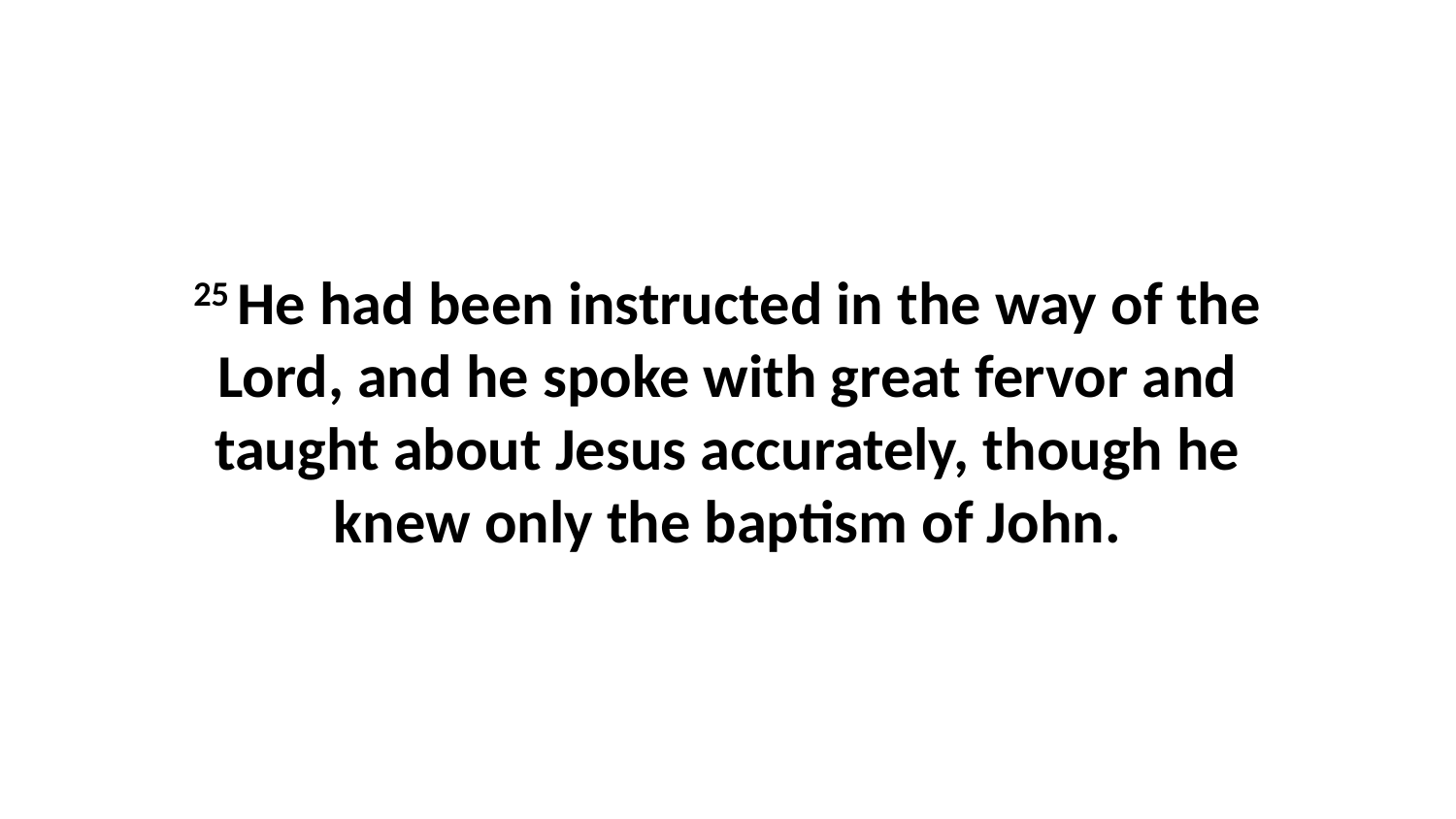

25 He had been instructed in the way of the Lord, and he spoke with great fervor and taught about Jesus accurately, though he knew only the baptism of John.